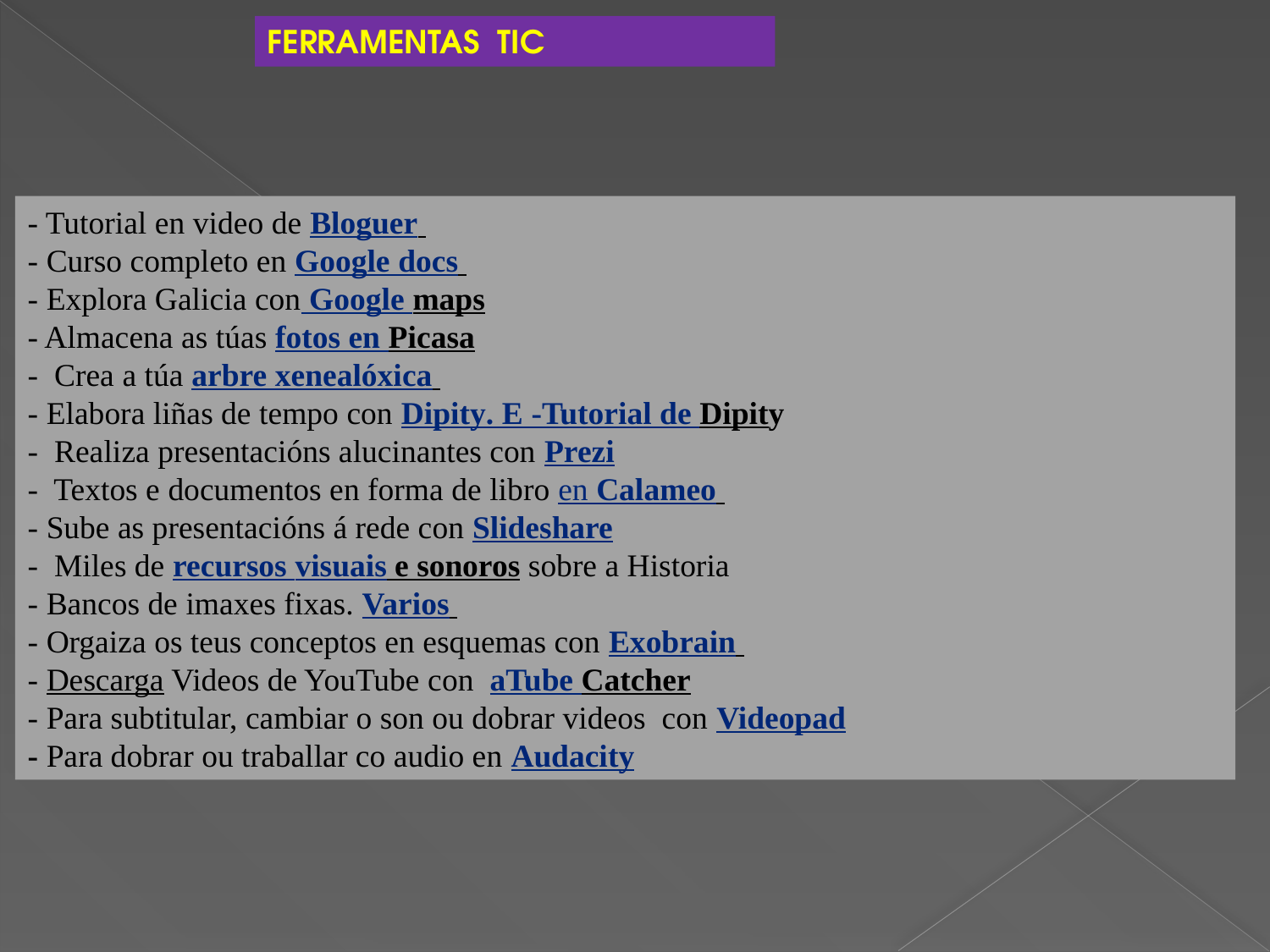

FERRAMENTAS  TIC
- Tutorial en video de Bloguer 
- Curso completo en Google docs
- Explora Galicia con Google maps
- Almacena as túas fotos en Picasa
-  Crea a túa arbre xenealóxica
- Elabora liñas de tempo con Dipity. E -Tutorial de Dipity
-  Realiza presentacións alucinantes con Prezi
-  Textos e documentos en forma de libro en Calameo 
- Sube as presentacións á rede con Slideshare
-  Miles de recursos visuais e sonoros sobre a Historia
- Bancos de imaxes fixas. Varios
- Orgaiza os teus conceptos en esquemas con Exobrain 
- Descarga Videos de YouTube con  aTube Catcher
- Para subtitular, cambiar o son ou dobrar videos  con Videopad
- Para dobrar ou traballar co audio en Audacity